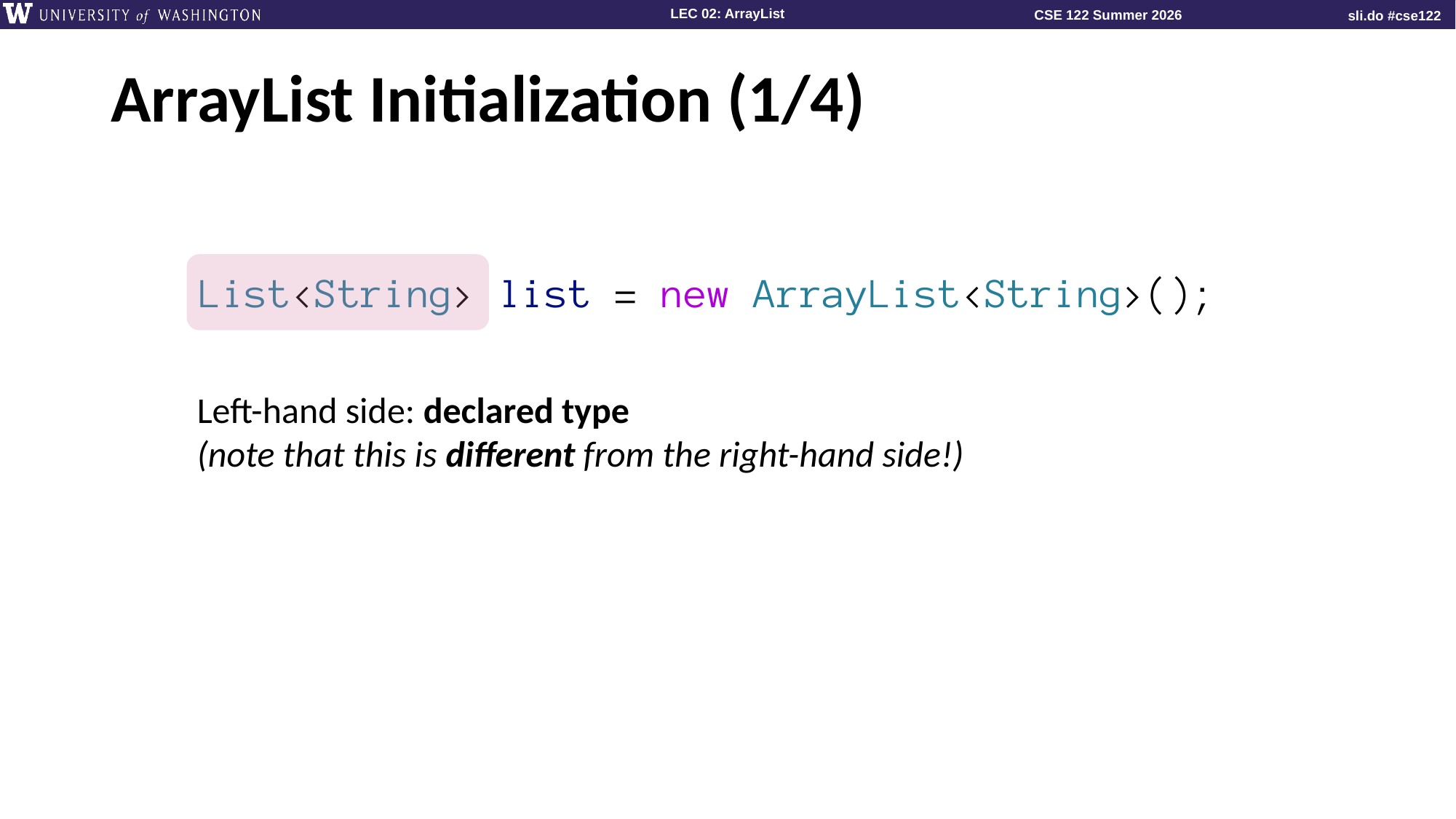

# ArrayList Initialization (1/4)

List<String> list = new ArrayList<String>();

Left-hand side: declared type
(note that this is different from the right-hand side!)